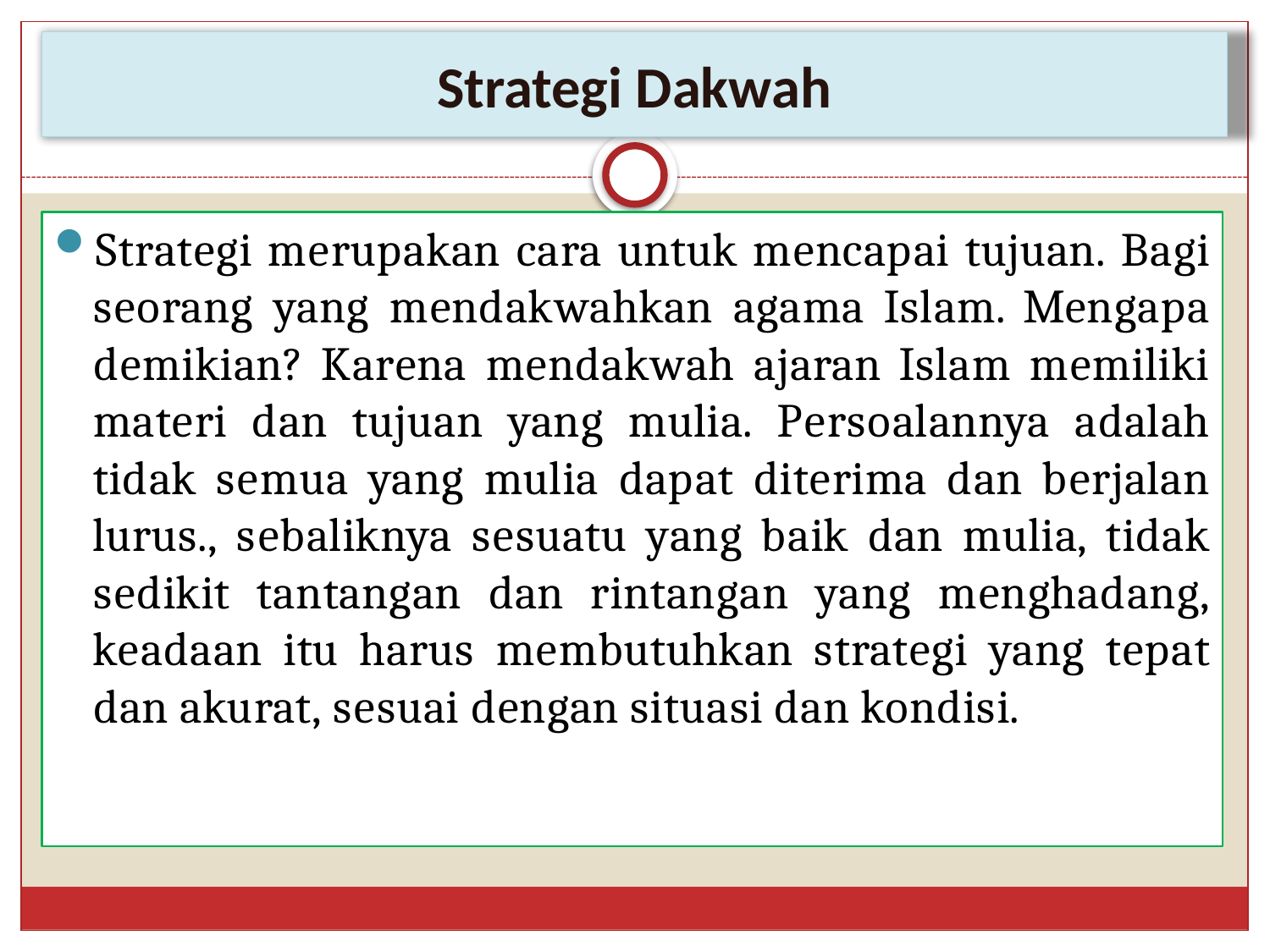

# Strategi Dakwah
Strategi merupakan cara untuk mencapai tujuan. Bagi seorang yang mendakwahkan agama Islam. Mengapa demikian? Karena mendakwah ajaran Islam memiliki materi dan tujuan yang mulia. Persoalannya adalah tidak semua yang mulia dapat diterima dan berjalan lurus., sebaliknya sesuatu yang baik dan mulia, tidak sedikit tantangan dan rintangan yang menghadang, keadaan itu harus membutuhkan strategi yang tepat dan akurat, sesuai dengan situasi dan kondisi.